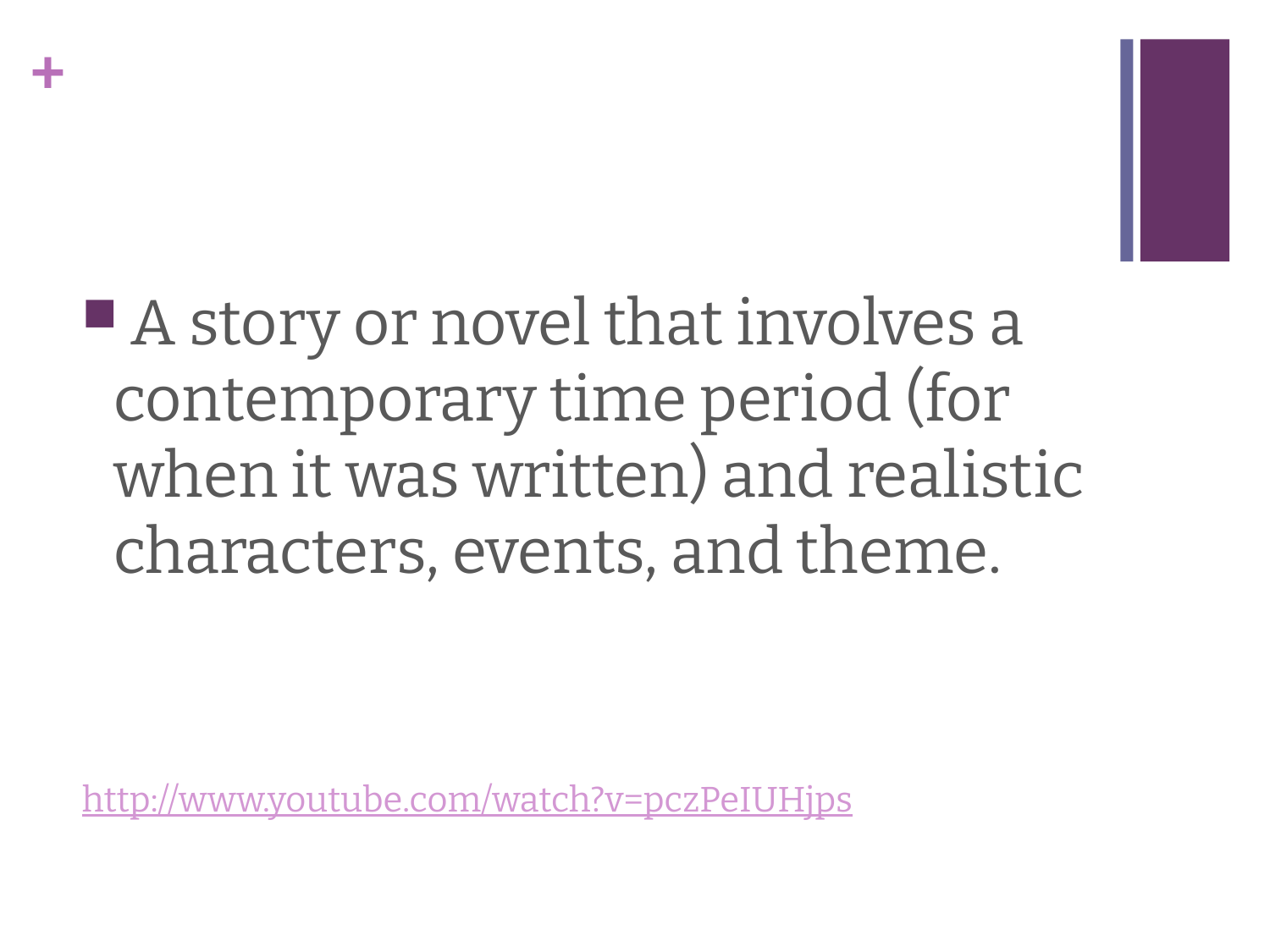

#
 A story or novel that involves a contemporary time period (for when it was written) and realistic characters, events, and theme.

http://www.youtube.com/watch?v=pczPeIUHjps